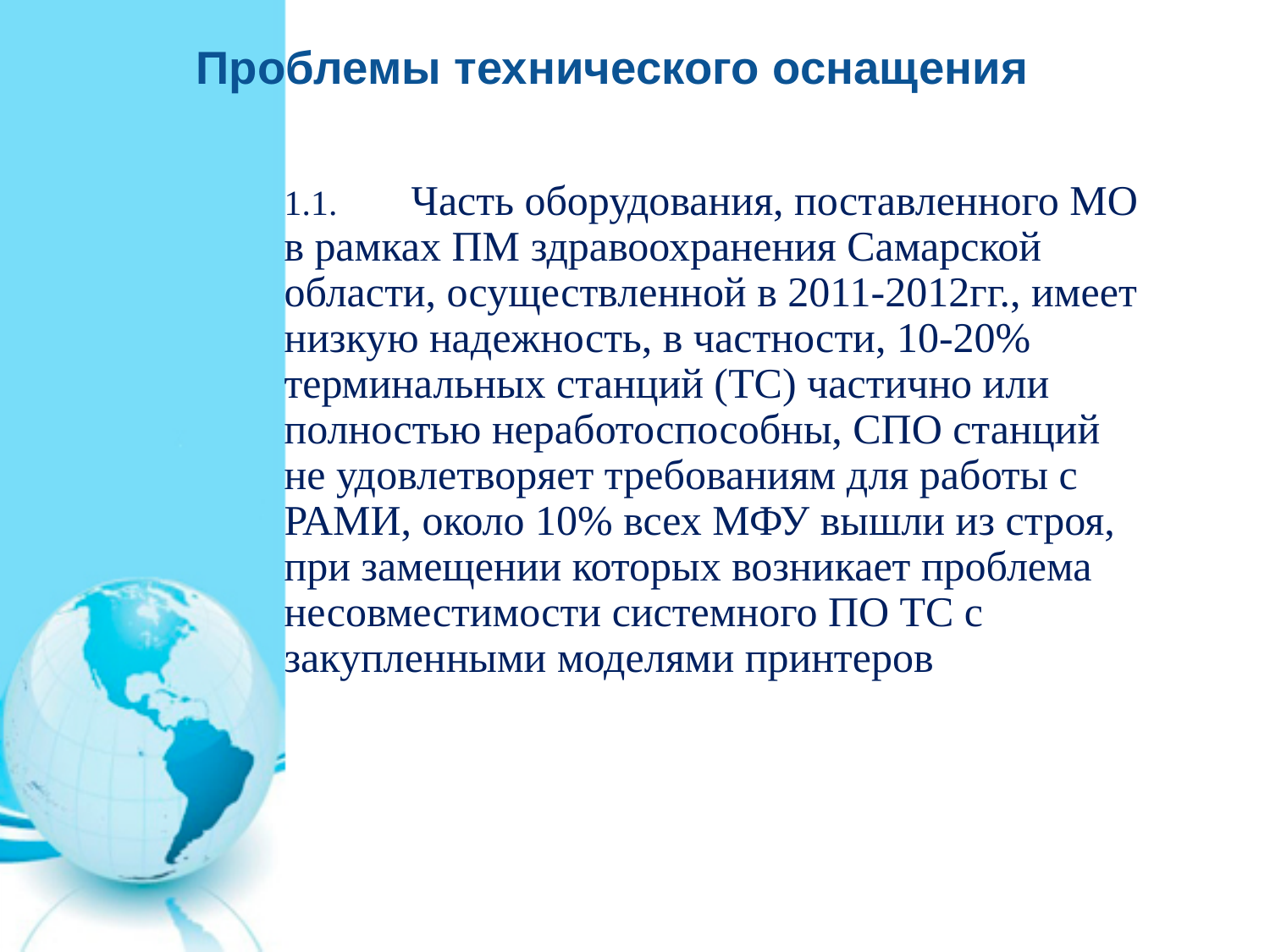

Проблемы технического оснащения

1.1.	Часть оборудования, поставленного МО в рамках ПМ здравоохранения Самарской области, осуществленной в 2011-2012гг., имеет низкую надежность, в частности, 10-20% терминальных станций (ТС) частично или полностью неработоспособны, СПО станций не удовлетворяет требованиям для работы с РАМИ, около 10% всех МФУ вышли из строя, при замещении которых возникает проблема несовместимости системного ПО ТС с закупленными моделями принтеров